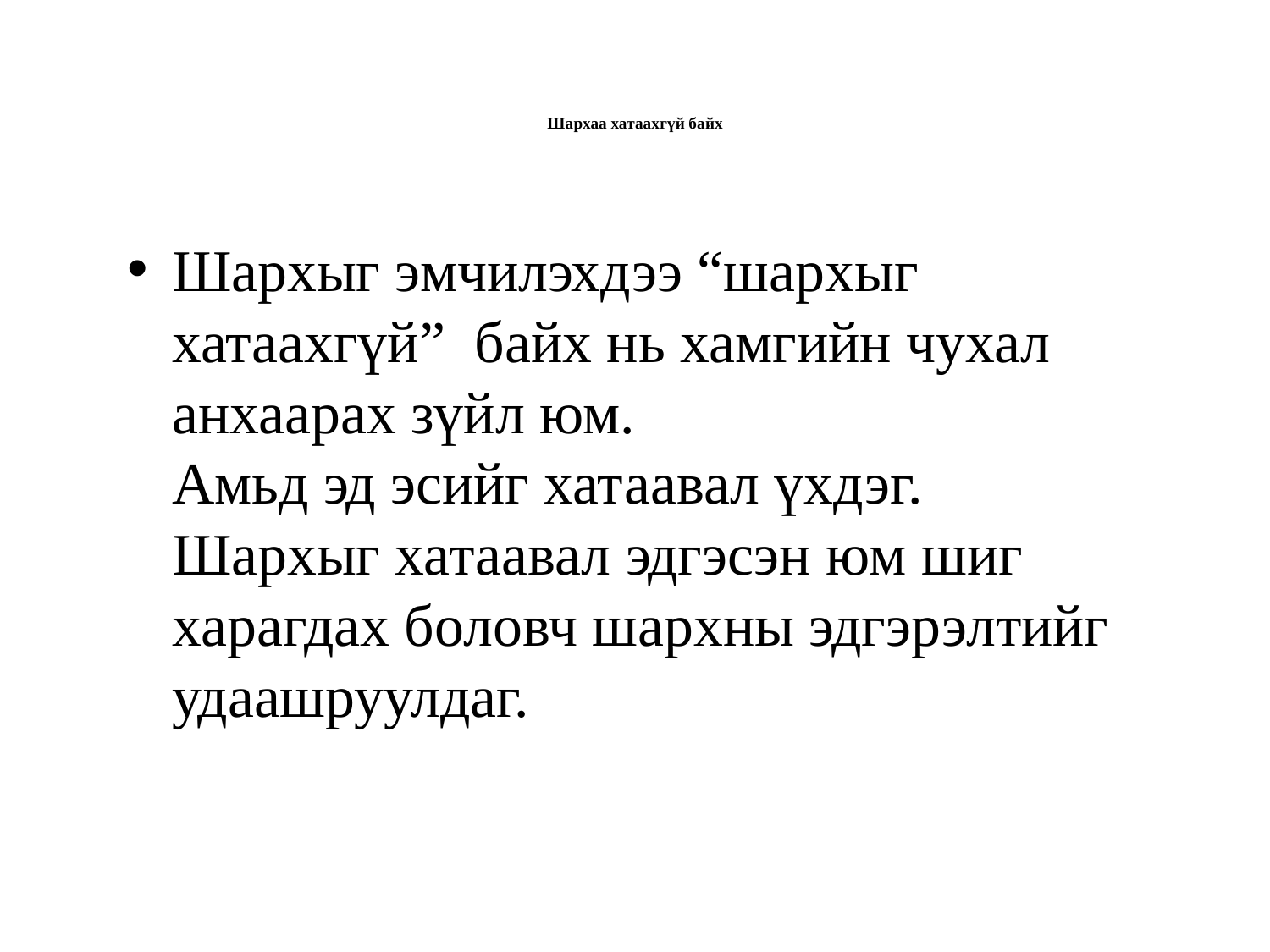

# Шархаа хатаахгүй байх
Шархыг эмчилэхдээ “шархыг хатаахгүй”  байх нь хамгийн чухал анхаарах зүйл юм.
Амьд эд эсийг хатаавал үхдэг. Шархыг хатаавал эдгэсэн юм шиг харагдах боловч шархны эдгэрэлтийг  удаашруулдаг.